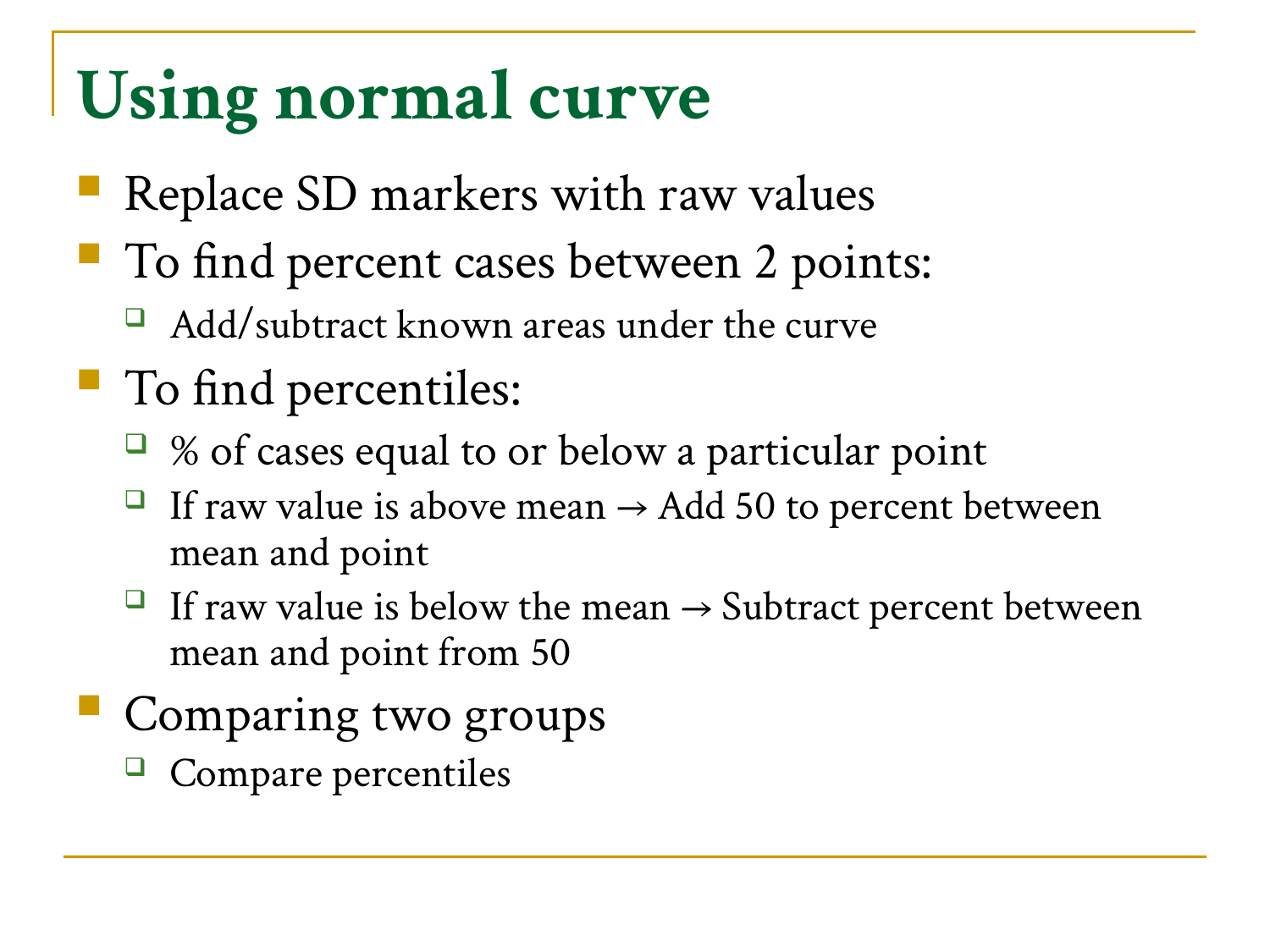

# Using normal curve
Replace SD markers with raw values
To find percent cases between 2 points:
Add/subtract known areas under the curve
To find percentiles:
% of cases equal to or below a particular point
If raw value is above mean → Add 50 to percent between mean and point
If raw value is below the mean → Subtract percent between mean and point from 50
Comparing two groups
Compare percentiles